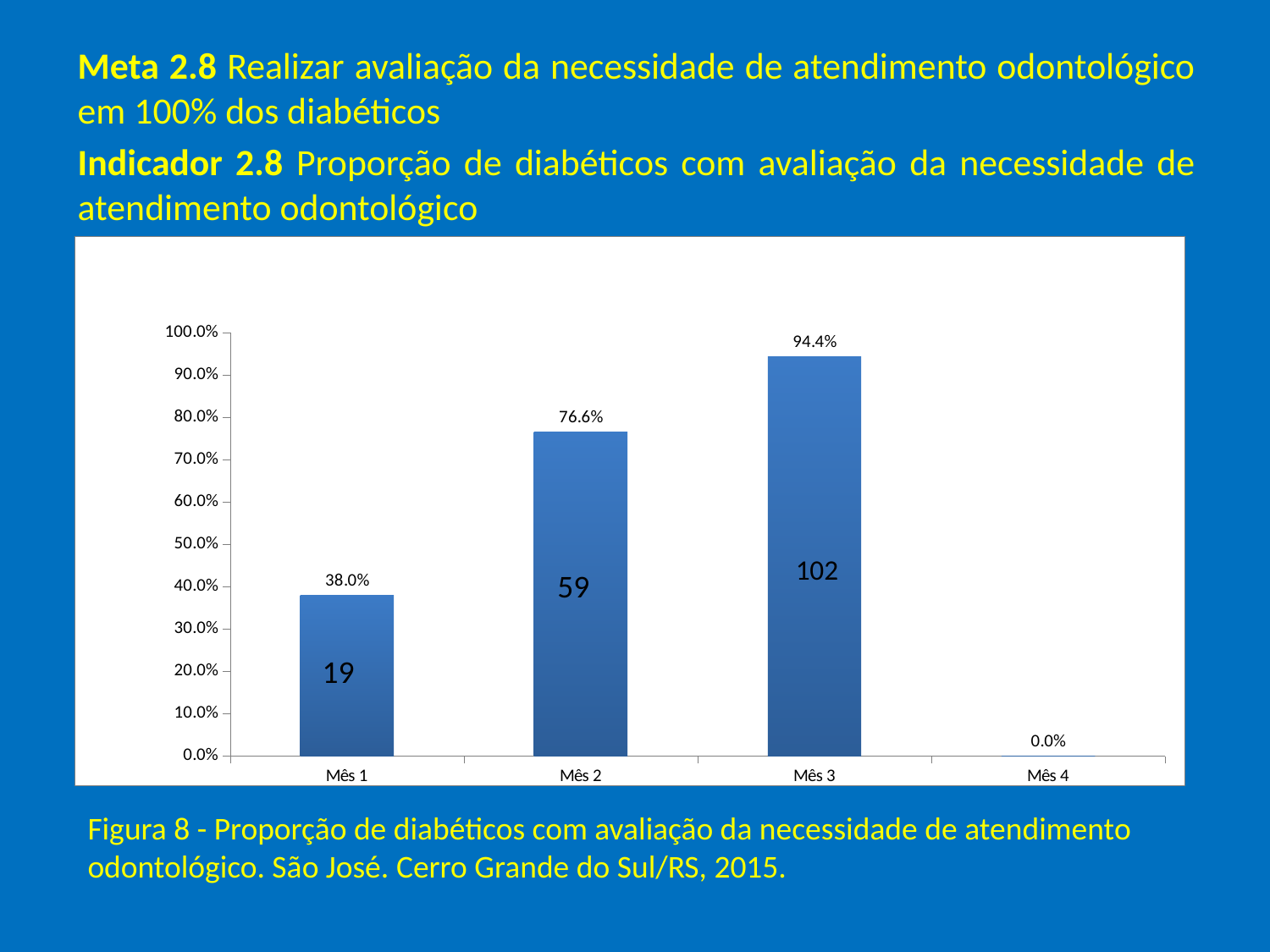

Meta 2.8 Realizar avaliação da necessidade de atendimento odontológico em 100% dos diabéticos
Indicador 2.8 Proporção de diabéticos com avaliação da necessidade de atendimento odontológico

### Chart

| Category | Proporção de diabéticos com avaliação da necessidade de atendimento odontológico |
|---|---|
| Mês 1 | 0.38000000000000017 |
| Mês 2 | 0.7662337662337666 |
| Mês 3 | 0.9444444444444446 |
| Mês 4 | 0.0 |
102
59
19
# Figura 8 - Proporção de diabéticos com avaliação da necessidade de atendimento odontológico. São José. Cerro Grande do Sul/RS, 2015.